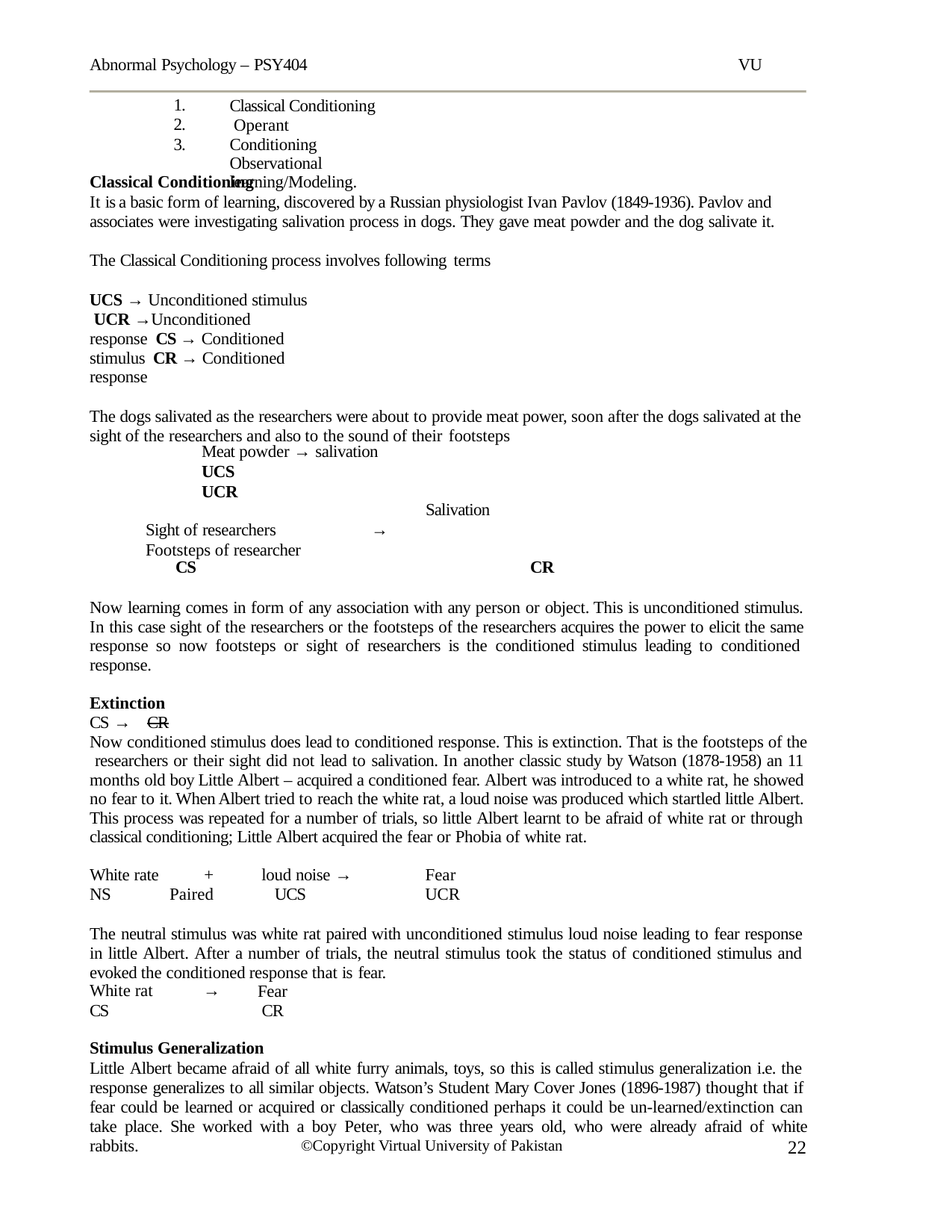

Abnormal Psychology – PSY404
VU

1.
2.
3.
Classical Conditioning  Operant Conditioning
Observational learning/Modeling.
Classical Conditioning
It is a basic form of learning, discovered by a Russian physiologist Ivan Pavlov (1849-1936). Pavlov and  associates were investigating salivation process in dogs. They gave meat powder and the dog salivate it.

The Classical Conditioning process involves following terms

UCS → Unconditioned stimulus  UCR →Unconditioned response  CS → Conditioned stimulus  CR → Conditioned response

The dogs salivated as the researchers were about to provide meat power, soon after the dogs salivated at the  sight of the researchers and also to the sound of their footsteps
Meat powder → salivation
UCS	UCR

Sight of researchers	→
Footsteps of researcher
Salivation
CS	CR

Now learning comes in form of any association with any person or object. This is unconditioned stimulus.  In this case sight of the researchers or the footsteps of the researchers acquires the power to elicit the same  response so now footsteps or sight of researchers is the conditioned stimulus leading to conditioned  response.

Extinction
CS →	CR
Now conditioned stimulus does lead to conditioned response. This is extinction. That is the footsteps of the  researchers or their sight did not lead to salivation. In another classic study by Watson (1878-1958) an 11  months old boy Little Albert – acquired a conditioned fear. Albert was introduced to a white rat, he showed  no fear to it. When Albert tried to reach the white rat, a loud noise was produced which startled little Albert.  This process was repeated for a number of trials, so little Albert learnt to be afraid of white rat or through  classical conditioning; Little Albert acquired the fear or Phobia of white rat.
| White rate | + | loud noise → | Fear |
| --- | --- | --- | --- |
| NS | Paired | UCS | UCR |
The neutral stimulus was white rat paired with unconditioned stimulus loud noise leading to fear response  in little Albert. After a number of trials, the neutral stimulus took the status of conditioned stimulus and  evoked the conditioned response that is fear.
White rat	→
CS
Fear  CR
Stimulus Generalization
Little Albert became afraid of all white furry animals, toys, so this is called stimulus generalization i.e. the  response generalizes to all similar objects. Watson’s Student Mary Cover Jones (1896-1987) thought that if  fear could be learned or acquired or classically conditioned perhaps it could be un-learned/extinction can  take place. She worked with a boy Peter, who was three years old, who were already afraid of white rabbits.
22
©Copyright Virtual University of Pakistan